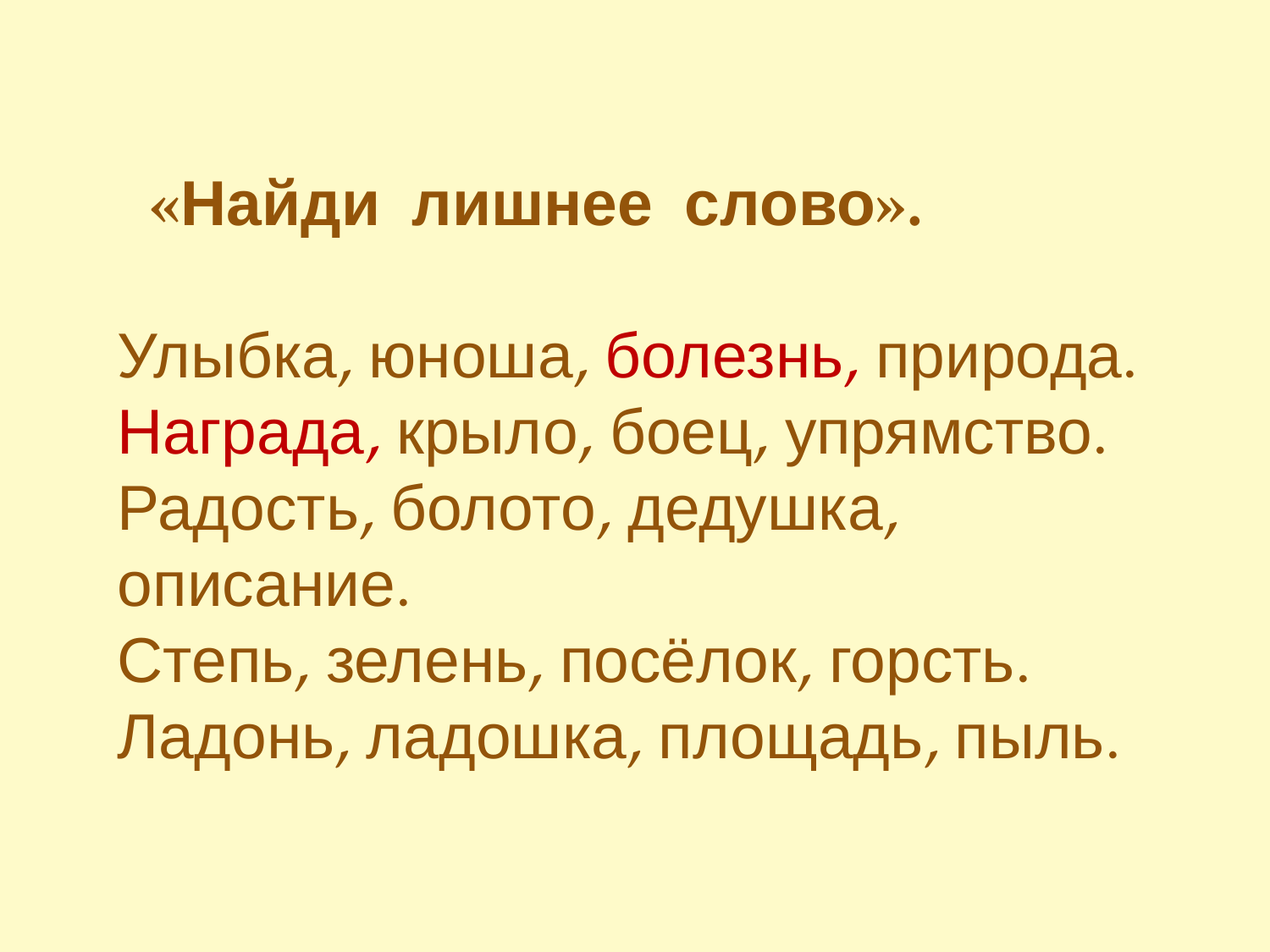

«Найди  лишнее  слово».

Улыбка, юноша, болезнь, природа.
Награда, крыло, боец, упрямство.
Радость, болото, дедушка, описание.
Степь, зелень, посёлок, горсть.
Ладонь, ладошка, площадь, пыль.